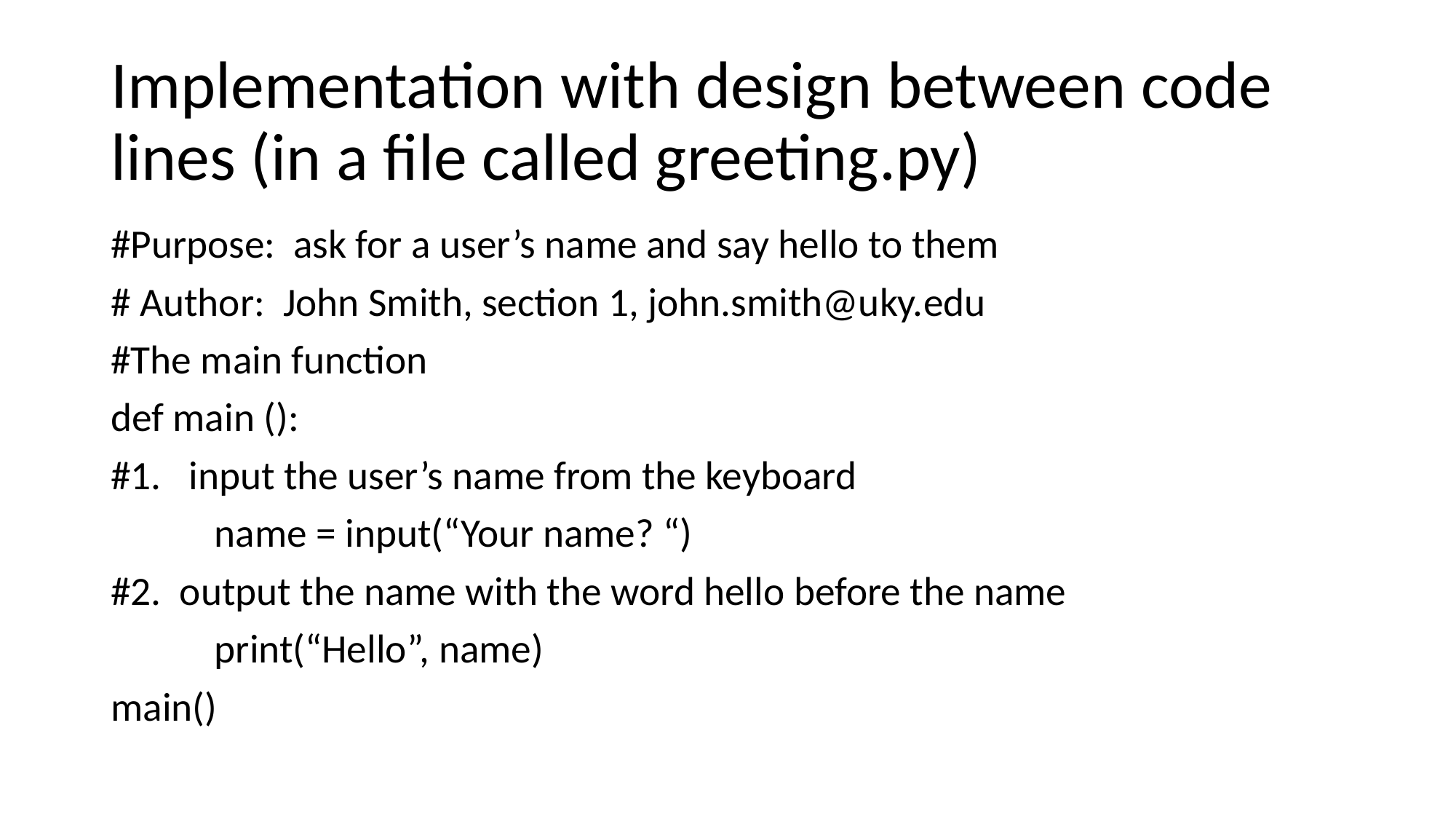

# Implementation with design between code lines (in a file called greeting.py)
#Purpose:  ask for a user’s name and say hello to them
# Author:  John Smith, section 1, john.smith@uky.edu
#The main function
def main ():
#1.   input the user’s name from the keyboard
	name = input(“Your name? “)
#2.  output the name with the word hello before the name
	print(“Hello”, name)
main()